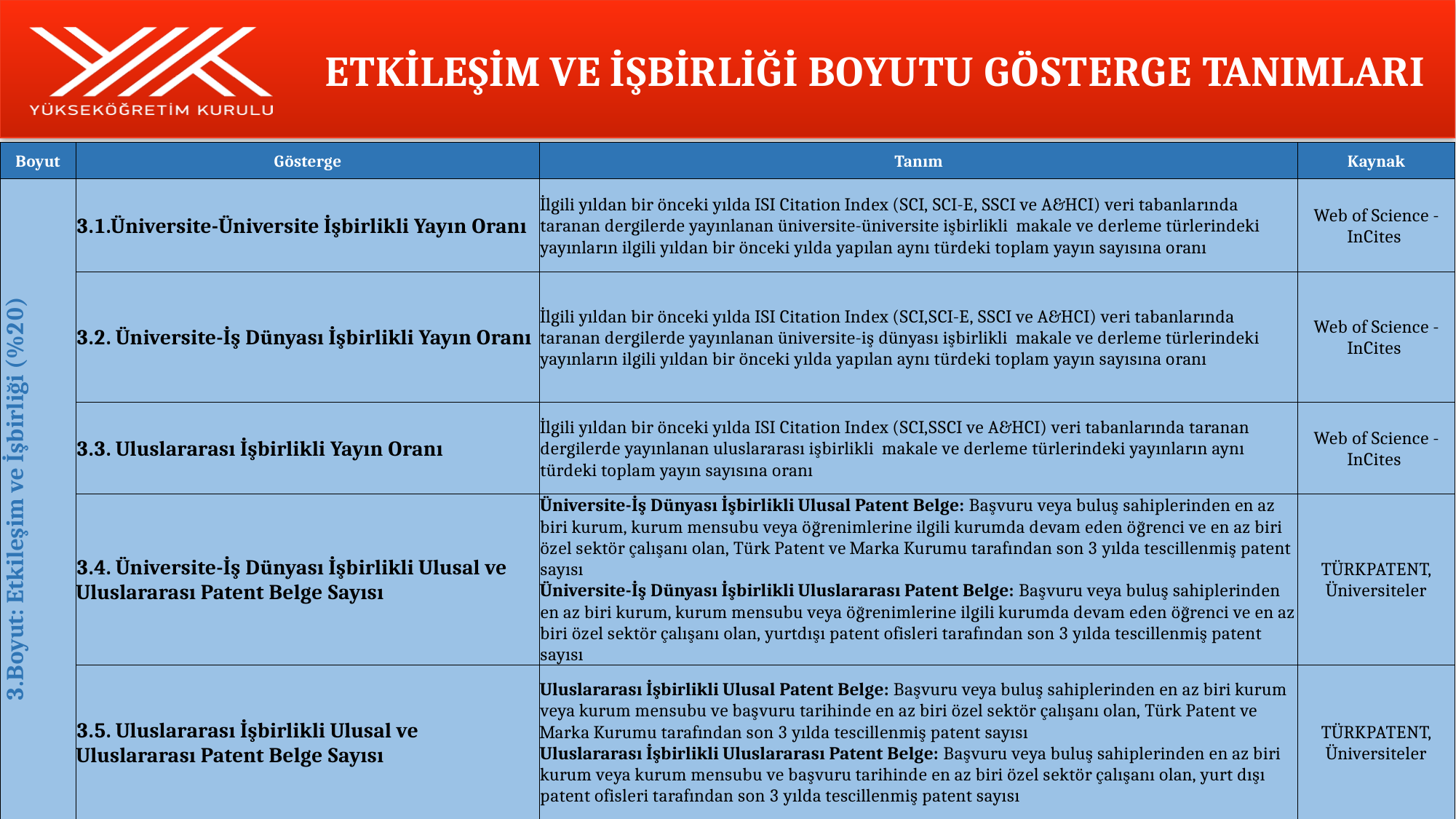

# ETKİLEŞİM VE İŞBİRLİĞİ BOYUTU GÖSTERGE TANIMLARI
| Boyut | Gösterge | Tanım | Kaynak |
| --- | --- | --- | --- |
| 3.Boyut: Etkileşim ve İşbirliği (%20) | 3.1.Üniversite-Üniversite İşbirlikli Yayın Oranı | İlgili yıldan bir önceki yılda ISI Citation Index (SCI, SCI-E, SSCI ve A&HCI) veri tabanlarında taranan dergilerde yayınlanan üniversite-üniversite işbirlikli makale ve derleme türlerindeki yayınların ilgili yıldan bir önceki yılda yapılan aynı türdeki toplam yayın sayısına oranı | Web of Science - InCites |
|  | 3.2. Üniversite-İş Dünyası İşbirlikli Yayın Oranı | İlgili yıldan bir önceki yılda ISI Citation Index (SCI,SCI-E, SSCI ve A&HCI) veri tabanlarında taranan dergilerde yayınlanan üniversite-iş dünyası işbirlikli makale ve derleme türlerindeki yayınların ilgili yıldan bir önceki yılda yapılan aynı türdeki toplam yayın sayısına oranı | Web of Science - InCites |
|  | 3.3. Uluslararası İşbirlikli Yayın Oranı | İlgili yıldan bir önceki yılda ISI Citation Index (SCI,SSCI ve A&HCI) veri tabanlarında taranan dergilerde yayınlanan uluslararası işbirlikli makale ve derleme türlerindeki yayınların aynı türdeki toplam yayın sayısına oranı | Web of Science - InCites |
|  | 3.4. Üniversite-İş Dünyası İşbirlikli Ulusal ve Uluslararası Patent Belge Sayısı | Üniversite-İş Dünyası İşbirlikli Ulusal Patent Belge: Başvuru veya buluş sahiplerinden en az biri kurum, kurum mensubu veya öğrenimlerine ilgili kurumda devam eden öğrenci ve en az biri özel sektör çalışanı olan, Türk Patent ve Marka Kurumu tarafından son 3 yılda tescillenmiş patent sayısı Üniversite-İş Dünyası İşbirlikli Uluslararası Patent Belge: Başvuru veya buluş sahiplerinden en az biri kurum, kurum mensubu veya öğrenimlerine ilgili kurumda devam eden öğrenci ve en az biri özel sektör çalışanı olan, yurtdışı patent ofisleri tarafından son 3 yılda tescillenmiş patent sayısı | TÜRKPATENT, Üniversiteler |
|  | 3.5. Uluslararası İşbirlikli Ulusal ve Uluslararası Patent Belge Sayısı | Uluslararası İşbirlikli Ulusal Patent Belge: Başvuru veya buluş sahiplerinden en az biri kurum veya kurum mensubu ve başvuru tarihinde en az biri özel sektör çalışanı olan, Türk Patent ve Marka Kurumu tarafından son 3 yılda tescillenmiş patent sayısı Uluslararası İşbirlikli Uluslararası Patent Belge: Başvuru veya buluş sahiplerinden en az biri kurum veya kurum mensubu ve başvuru tarihinde en az biri özel sektör çalışanı olan, yurt dışı patent ofisleri tarafından son 3 yılda tescillenmiş patent sayısı | TÜRKPATENT, Üniversiteler |